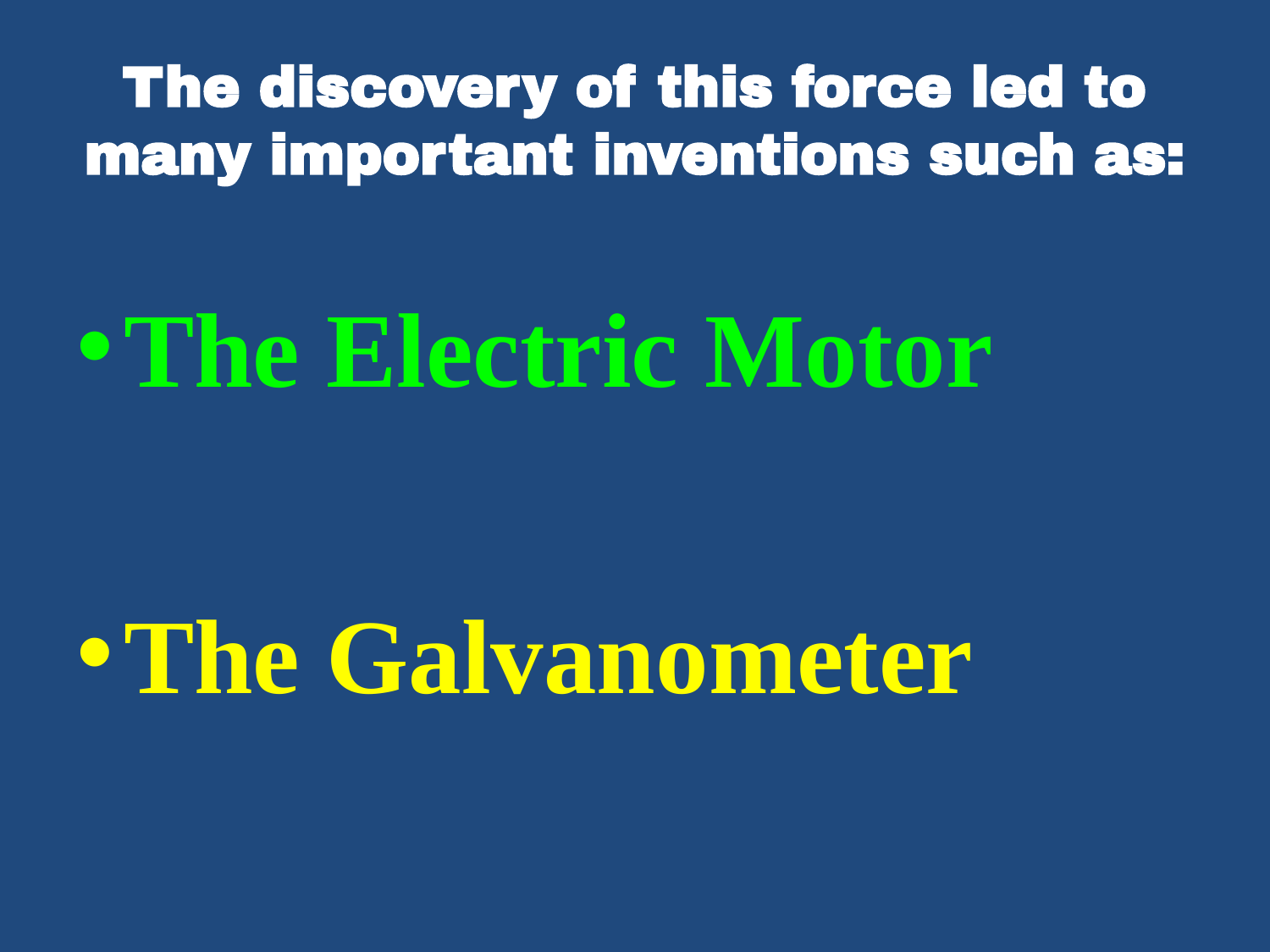

# The discovery of this force led to many important inventions such as:
The Electric Motor

The Galvanometer